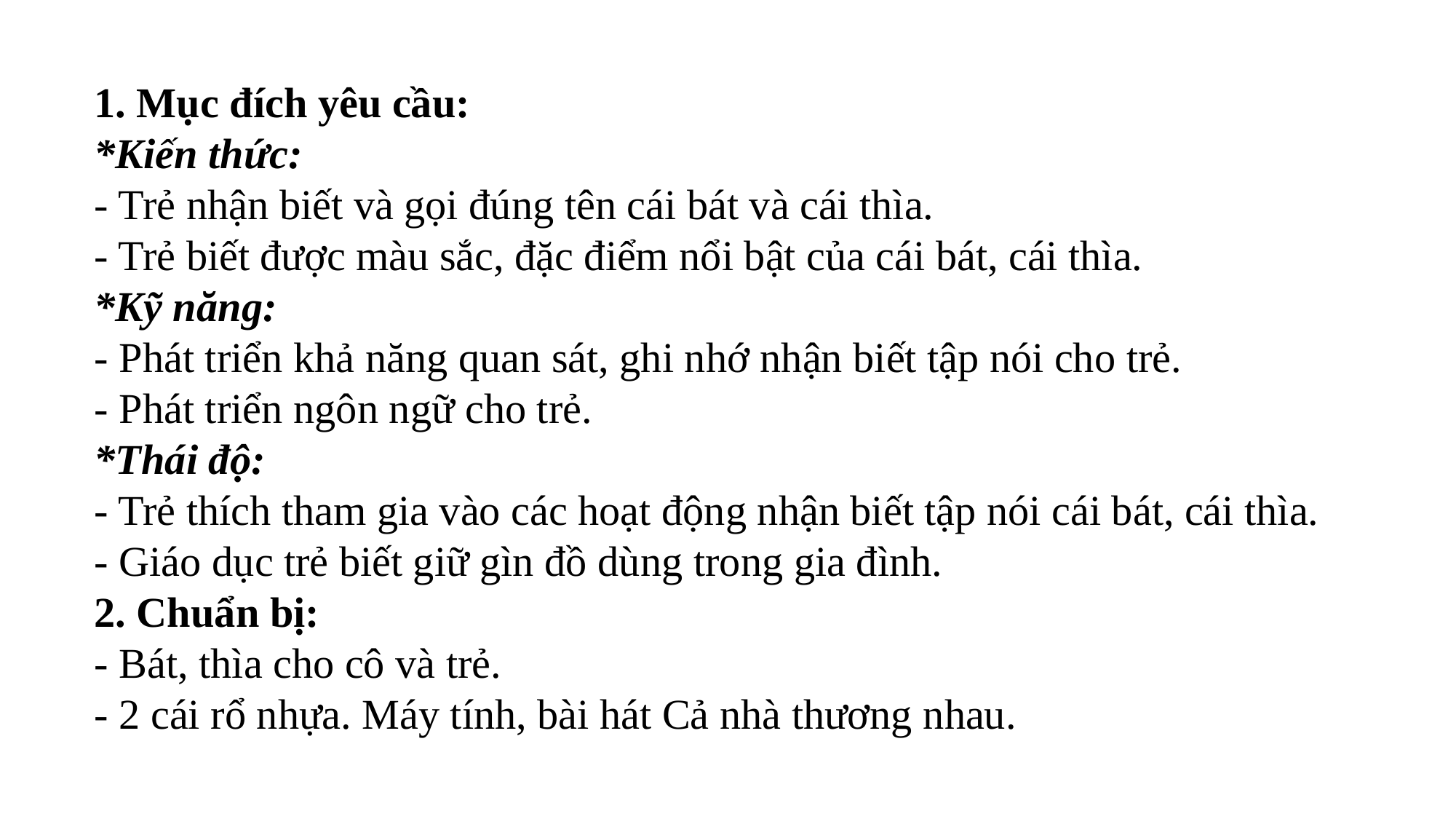

1. Mục đích yêu cầu:
*Kiến thức:
- Trẻ nhận biết và gọi đúng tên cái bát và cái thìa.
- Trẻ biết được màu sắc, đặc điểm nổi bật của cái bát, cái thìa.
*Kỹ năng:
- Phát triển khả năng quan sát, ghi nhớ nhận biết tập nói cho trẻ.
- Phát triển ngôn ngữ cho trẻ.
*Thái độ:
- Trẻ thích tham gia vào các hoạt động nhận biết tập nói cái bát, cái thìa.
- Giáo dục trẻ biết giữ gìn đồ dùng trong gia đình.
2. Chuẩn bị:
- Bát, thìa cho cô và trẻ.
- 2 cái rổ nhựa. Máy tính, bài hát Cả nhà thương nhau.